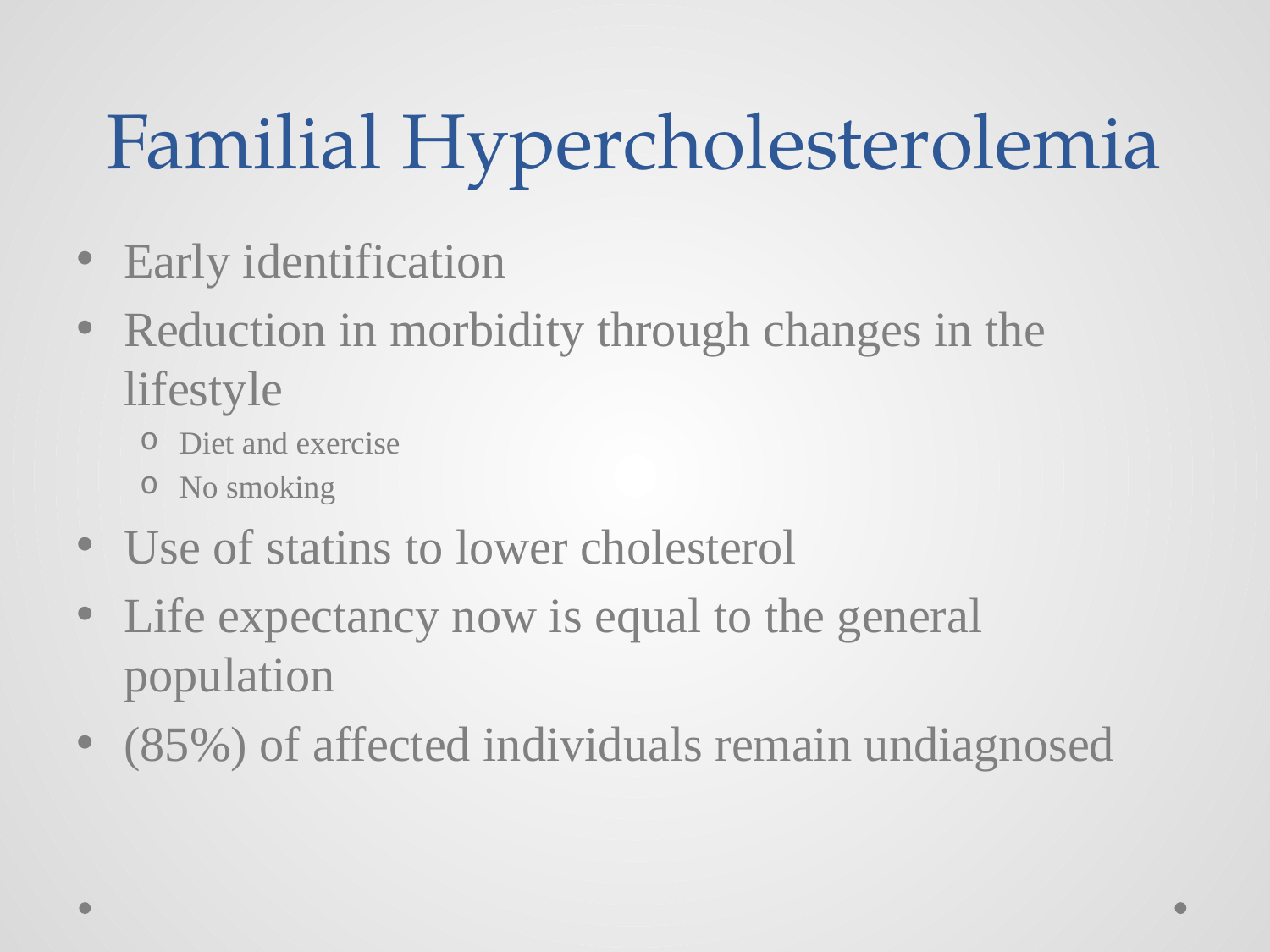

# Familial Hypercholesterolemia
Early identification
Reduction in morbidity through changes in the lifestyle
Diet and exercise
No smoking
Use of statins to lower cholesterol
Life expectancy now is equal to the general population
(85%) of affected individuals remain undiagnosed